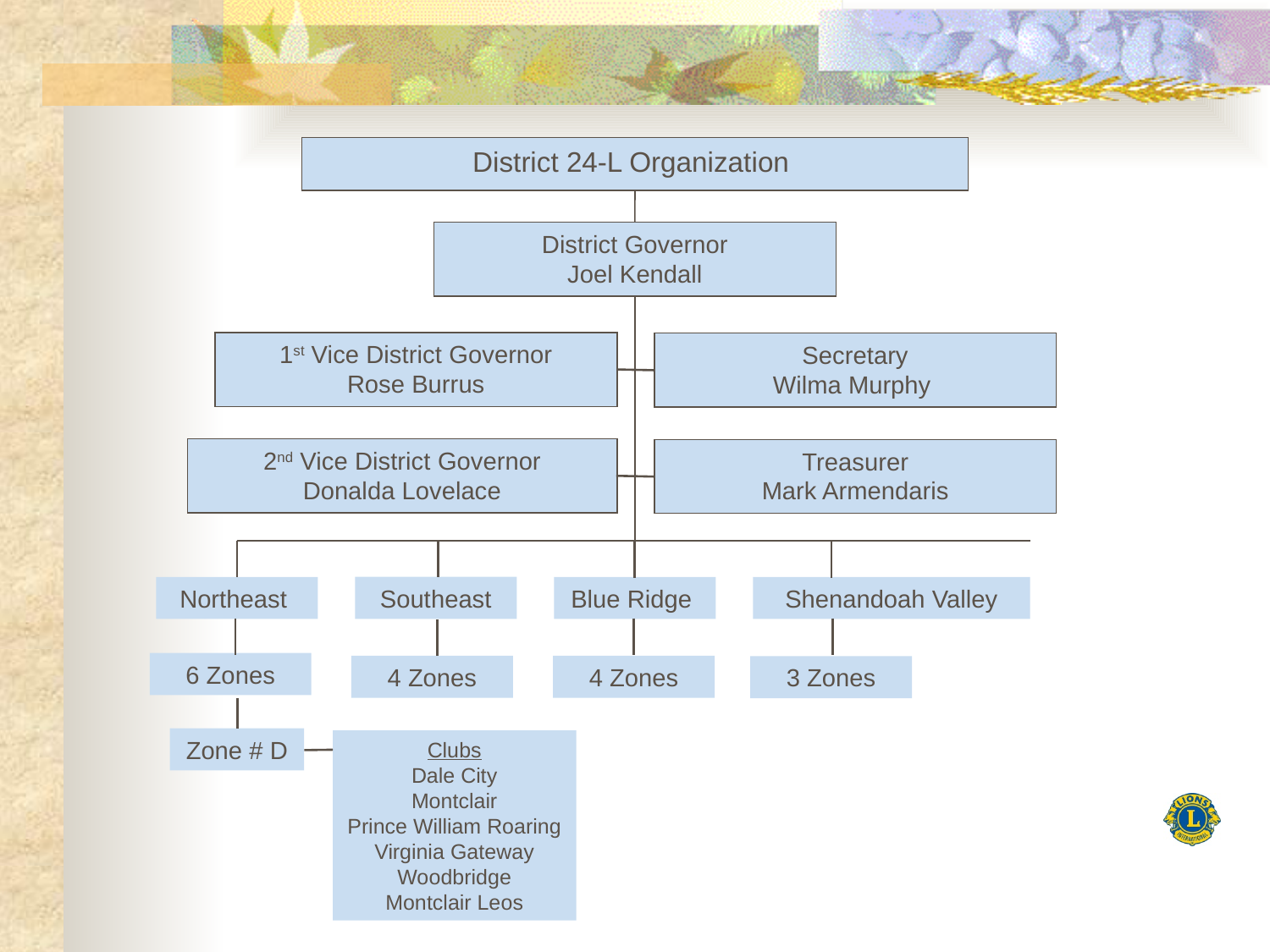

District 24-L Organization
District Governor
Joel Kendall
1st Vice District Governor
Rose Burrus
Secretary
Wilma Murphy
2nd Vice District Governor
Donalda Lovelace
Treasurer
Mark Armendaris
Southeast
Northeast
Blue Ridge
Shenandoah Valley
6 Zones
4 Zones
4 Zones
3 Zones
Zone # D
Clubs
Dale City
Montclair
Prince William Roaring
Virginia Gateway
Woodbridge
Montclair Leos